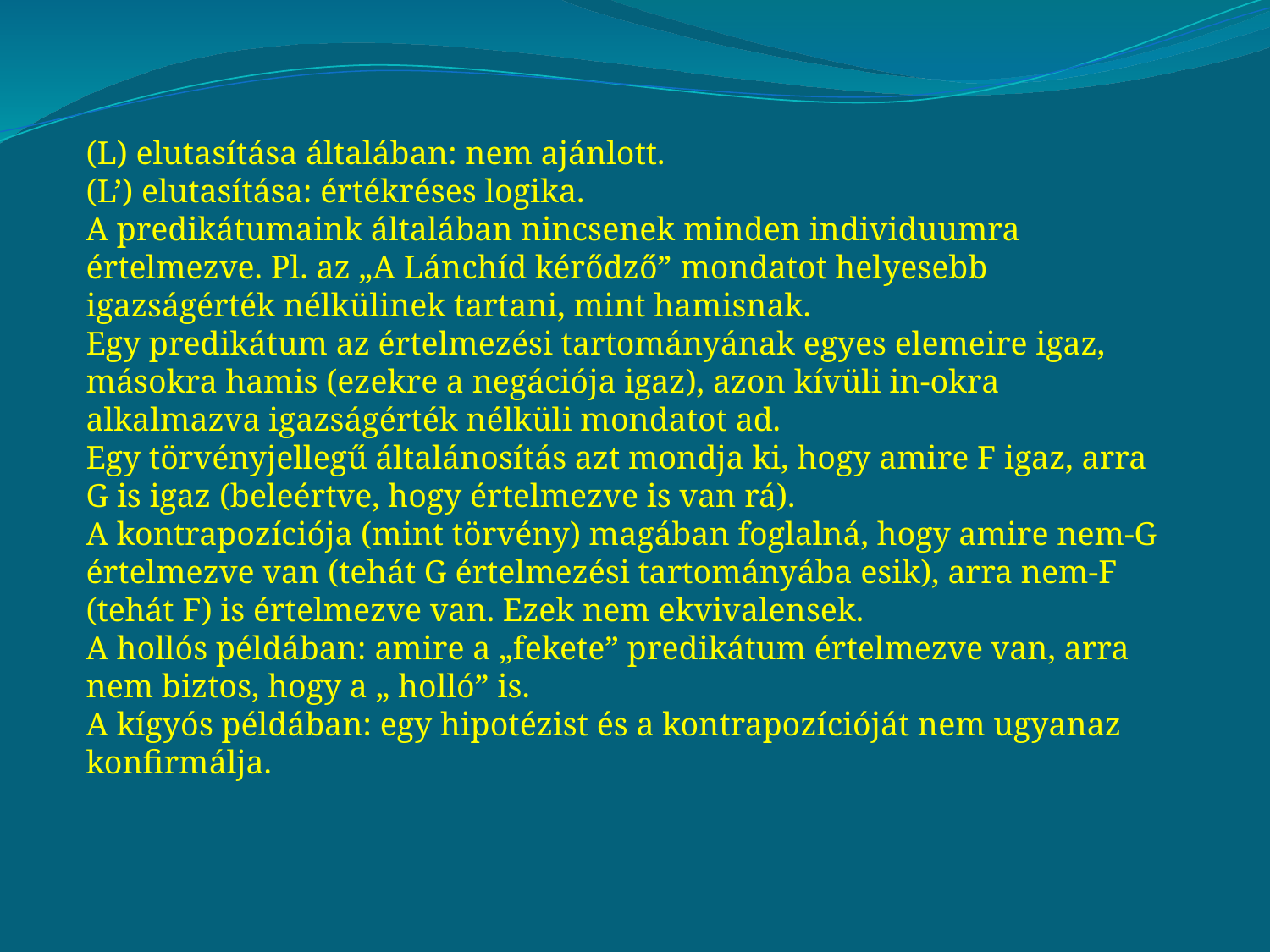

(L) elutasítása általában: nem ajánlott.
(L’) elutasítása: értékréses logika.
A predikátumaink általában nincsenek minden individuumra értelmezve. Pl. az „A Lánchíd kérődző” mondatot helyesebb igazságérték nélkülinek tartani, mint hamisnak.
Egy predikátum az értelmezési tartományának egyes elemeire igaz, másokra hamis (ezekre a negációja igaz), azon kívüli in-okra alkalmazva igazságérték nélküli mondatot ad.
Egy törvényjellegű általánosítás azt mondja ki, hogy amire F igaz, arra G is igaz (beleértve, hogy értelmezve is van rá).
A kontrapozíciója (mint törvény) magában foglalná, hogy amire nem-G értelmezve van (tehát G értelmezési tartományába esik), arra nem-F (tehát F) is értelmezve van. Ezek nem ekvivalensek.
A hollós példában: amire a „fekete” predikátum értelmezve van, arra nem biztos, hogy a „ holló” is.
A kígyós példában: egy hipotézist és a kontrapozícióját nem ugyanaz konfirmálja.